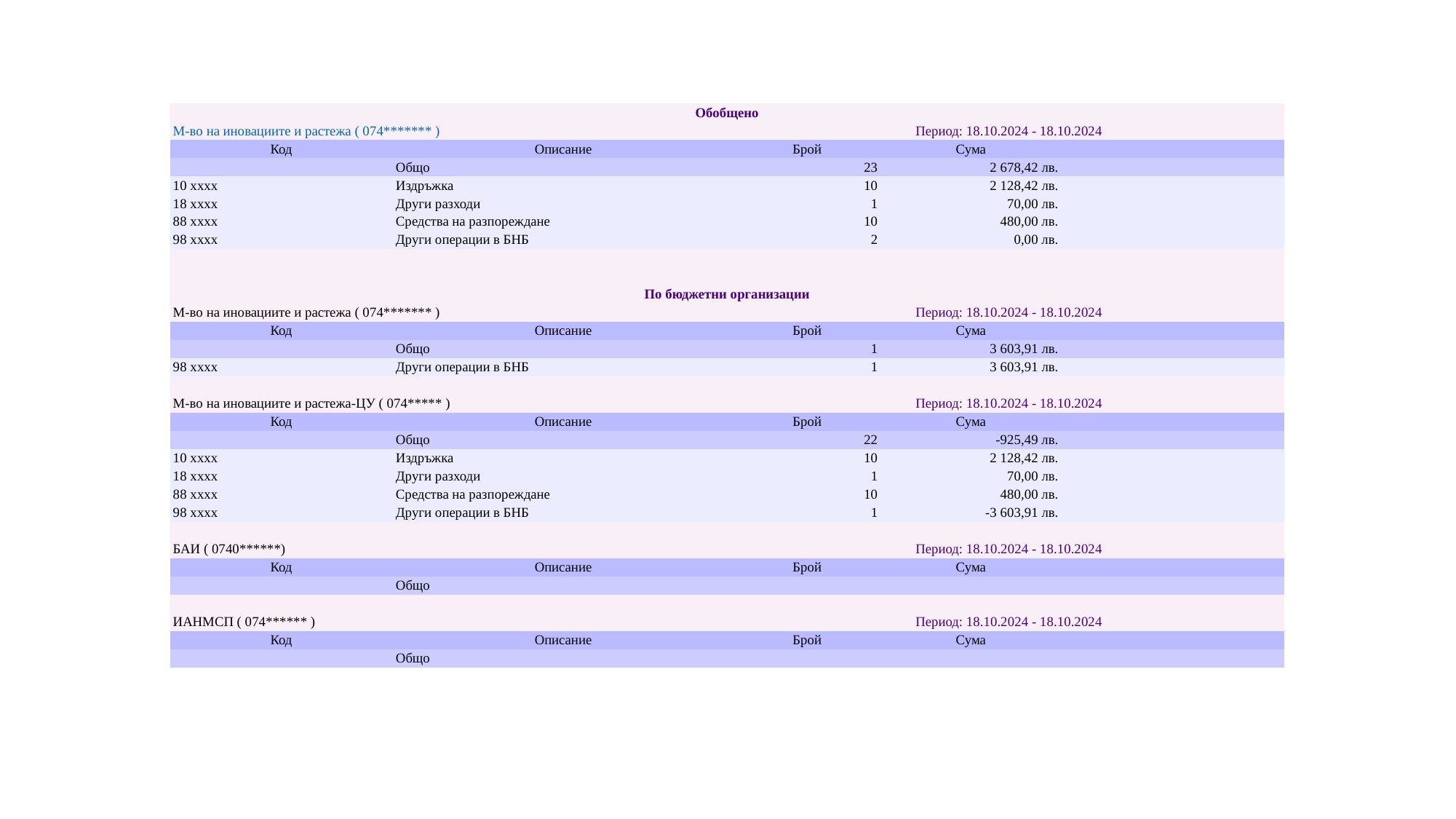

| Обобщено |  |  |  |  |
| --- | --- | --- | --- | --- |
| М-во на иновациите и растежа ( 074\*\*\*\*\*\*\* ) |  | Период: 18.10.2024 - 18.10.2024 |  |  |
| Код | Описание | Брой | Сума |  |
|  | Общо | 23 | 2 678,42 лв. |  |
| 10 xxxx | Издръжка | 10 | 2 128,42 лв. |  |
| 18 xxxx | Други разходи | 1 | 70,00 лв. |  |
| 88 xxxx | Средства на разпореждане | 10 | 480,00 лв. |  |
| 98 xxxx | Други операции в БНБ | 2 | 0,00 лв. |  |
|  |  |  |  |  |
|  |  |  |  |  |
| По бюджетни организации |  |  |  |  |
| М-во на иновациите и растежа ( 074\*\*\*\*\*\*\* ) |  | Период: 18.10.2024 - 18.10.2024 |  |  |
| Код | Описание | Брой | Сума |  |
|  | Общо | 1 | 3 603,91 лв. |  |
| 98 xxxx | Други операции в БНБ | 1 | 3 603,91 лв. |  |
|  |  |  |  |  |
| М-во на иновациите и растежа-ЦУ ( 074\*\*\*\*\* ) |  | Период: 18.10.2024 - 18.10.2024 |  |  |
| Код | Описание | Брой | Сума |  |
|  | Общо | 22 | -925,49 лв. |  |
| 10 xxxx | Издръжка | 10 | 2 128,42 лв. |  |
| 18 xxxx | Други разходи | 1 | 70,00 лв. |  |
| 88 xxxx | Средства на разпореждане | 10 | 480,00 лв. |  |
| 98 xxxx | Други операции в БНБ | 1 | -3 603,91 лв. |  |
|  |  |  |  |  |
| БАИ ( 0740\*\*\*\*\*\*) |  | Период: 18.10.2024 - 18.10.2024 |  |  |
| Код | Описание | Брой | Сума |  |
|  | Общо |  |  |  |
|  |  |  |  |  |
| ИАНМСП ( 074\*\*\*\*\*\* ) |  | Период: 18.10.2024 - 18.10.2024 |  |  |
| Код | Описание | Брой | Сума |  |
|  | Общо |  |  |  |
#